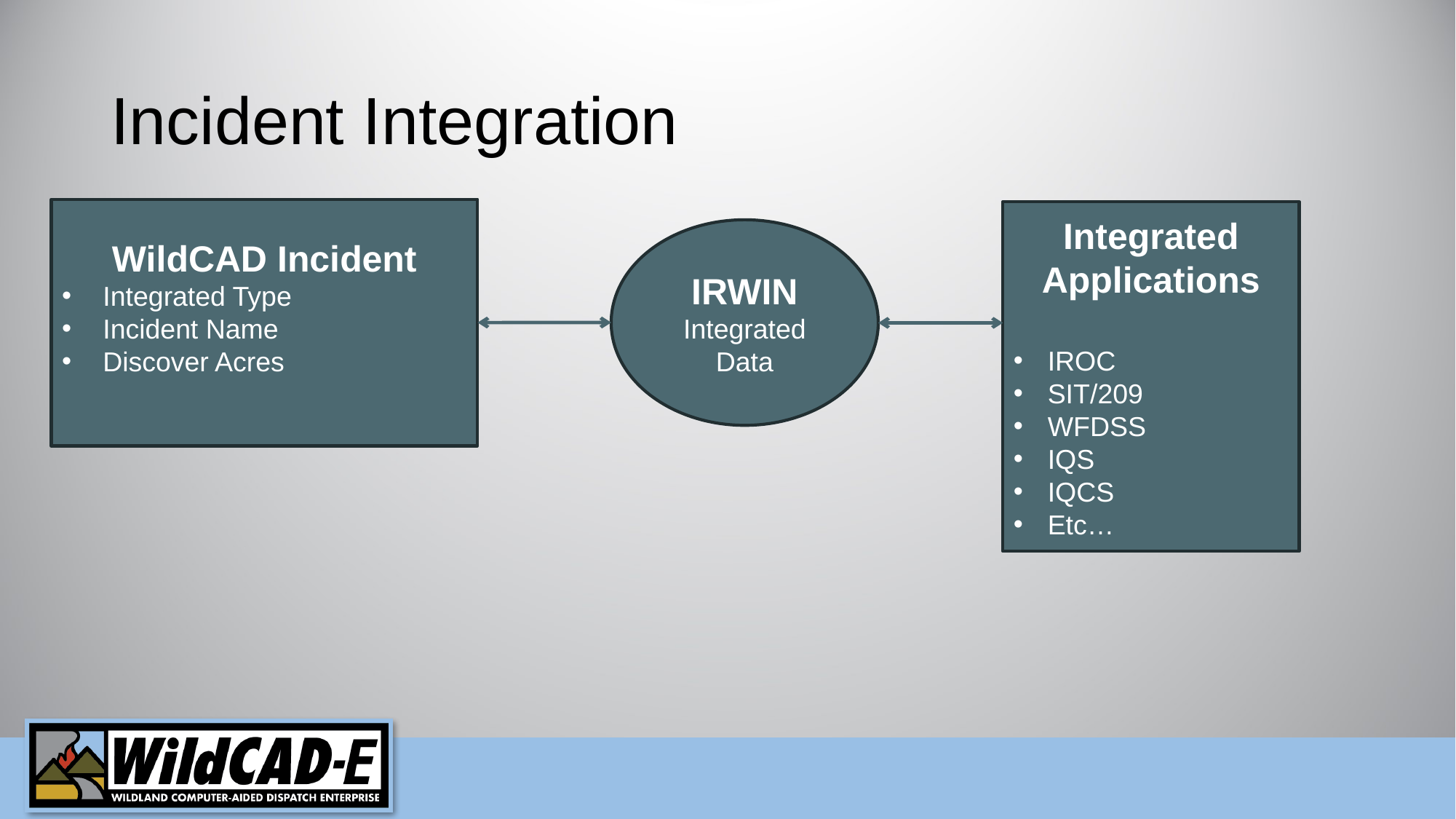

# Incident Integration
WildCAD Incident
Integrated Type
Incident Name
Discover Acres

Integrated Applications

IROC
SIT/209
WFDSS
IQS
IQCS
Etc…
IRWIN
Integrated Data